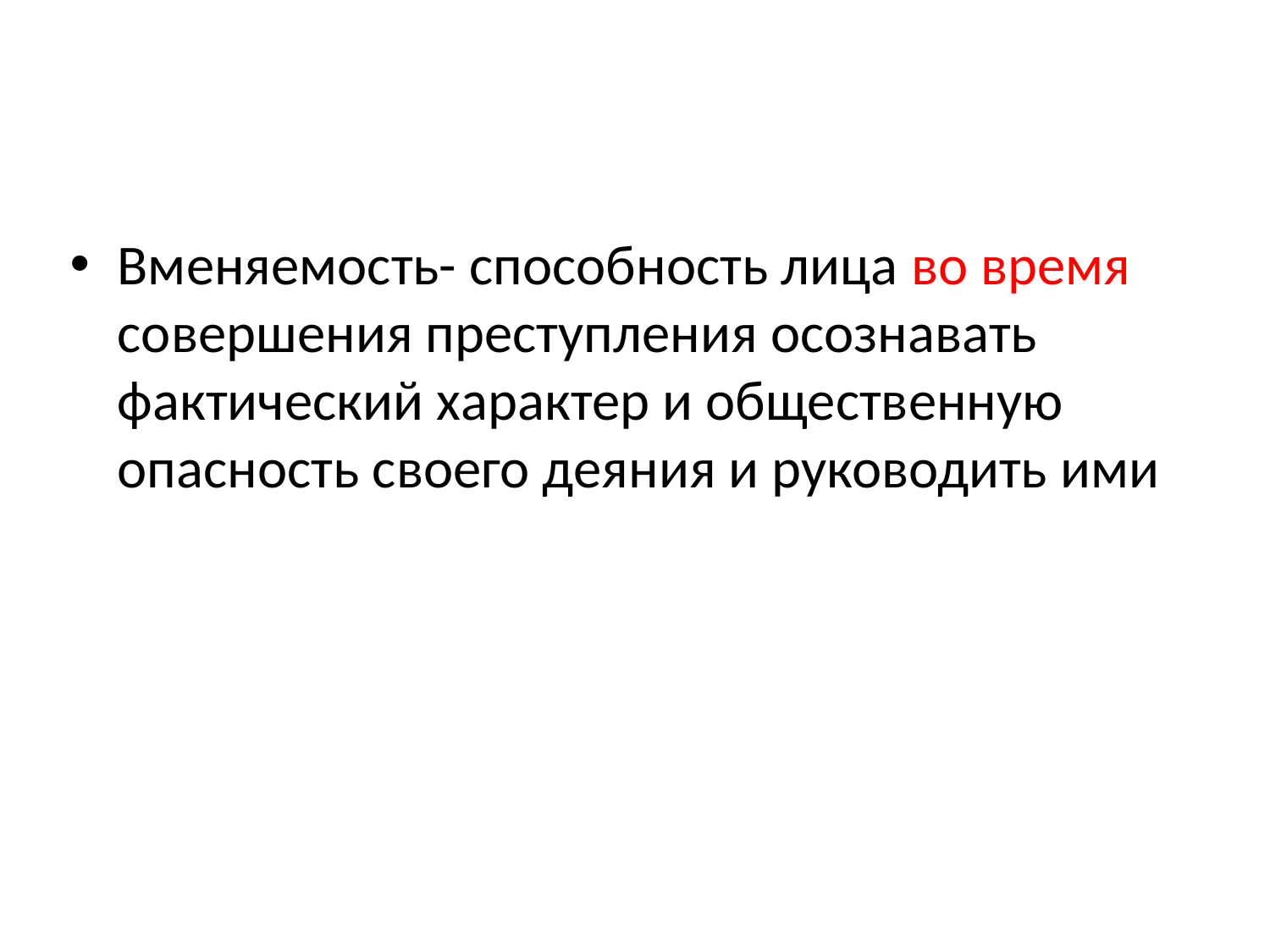

#
Вменяемость- способность лица во время совершения преступления осознавать фактический характер и общественную  опасность своего деяния и руководить ими